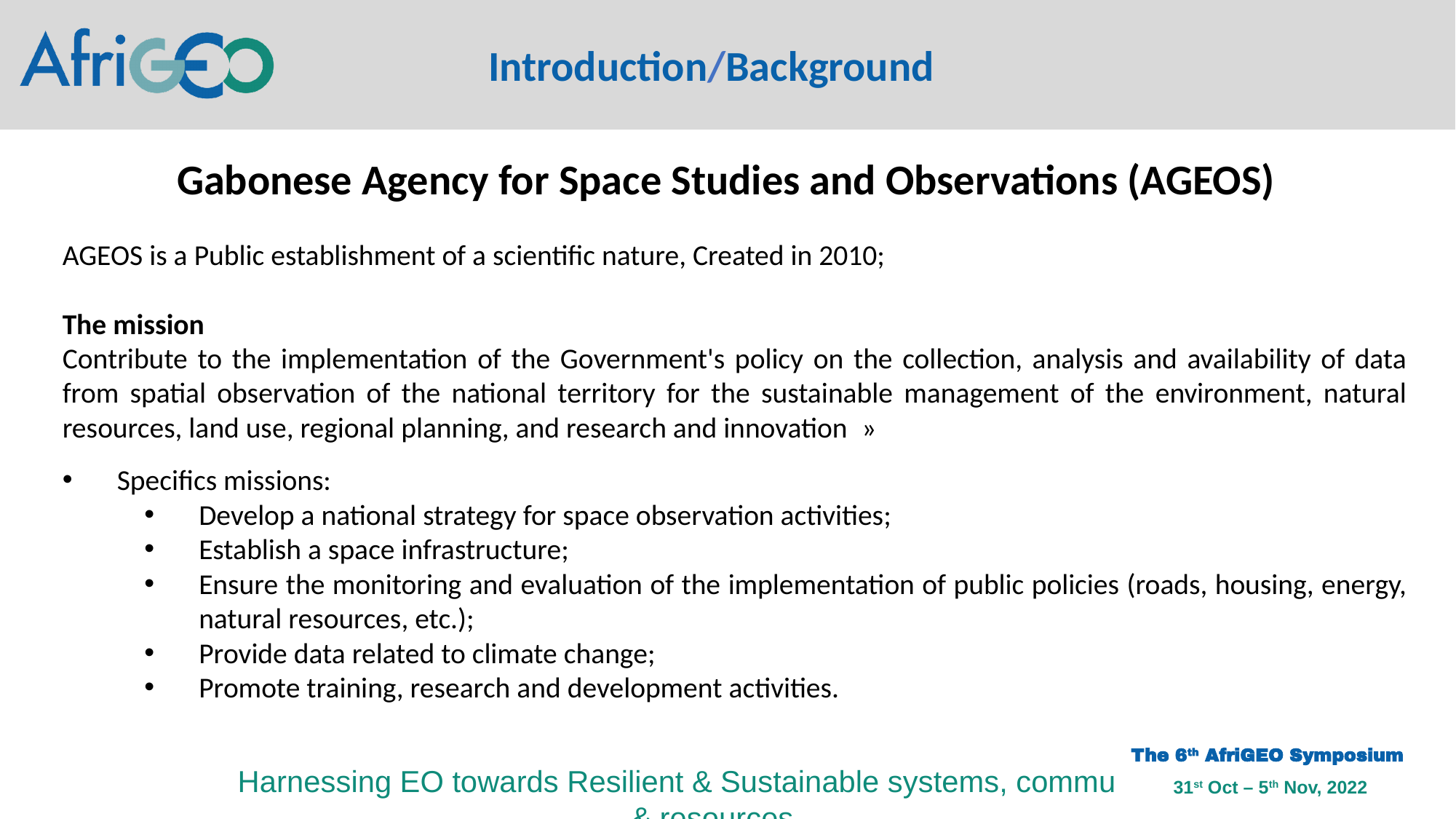

Introduction/Background
Gabonese Agency for Space Studies and Observations (AGEOS)
AGEOS is a Public establishment of a scientific nature, Created in 2010;

The mission
Contribute to the implementation of the Government's policy on the collection, analysis and availability of data from spatial observation of the national territory for the sustainable management of the environment, natural resources, land use, regional planning, and research and innovation  »
Specifics missions:
Develop a national strategy for space observation activities;
Establish a space infrastructure;
Ensure the monitoring and evaluation of the implementation of public policies (roads, housing, energy, natural resources, etc.);
Provide data related to climate change;
Promote training, research and development activities.